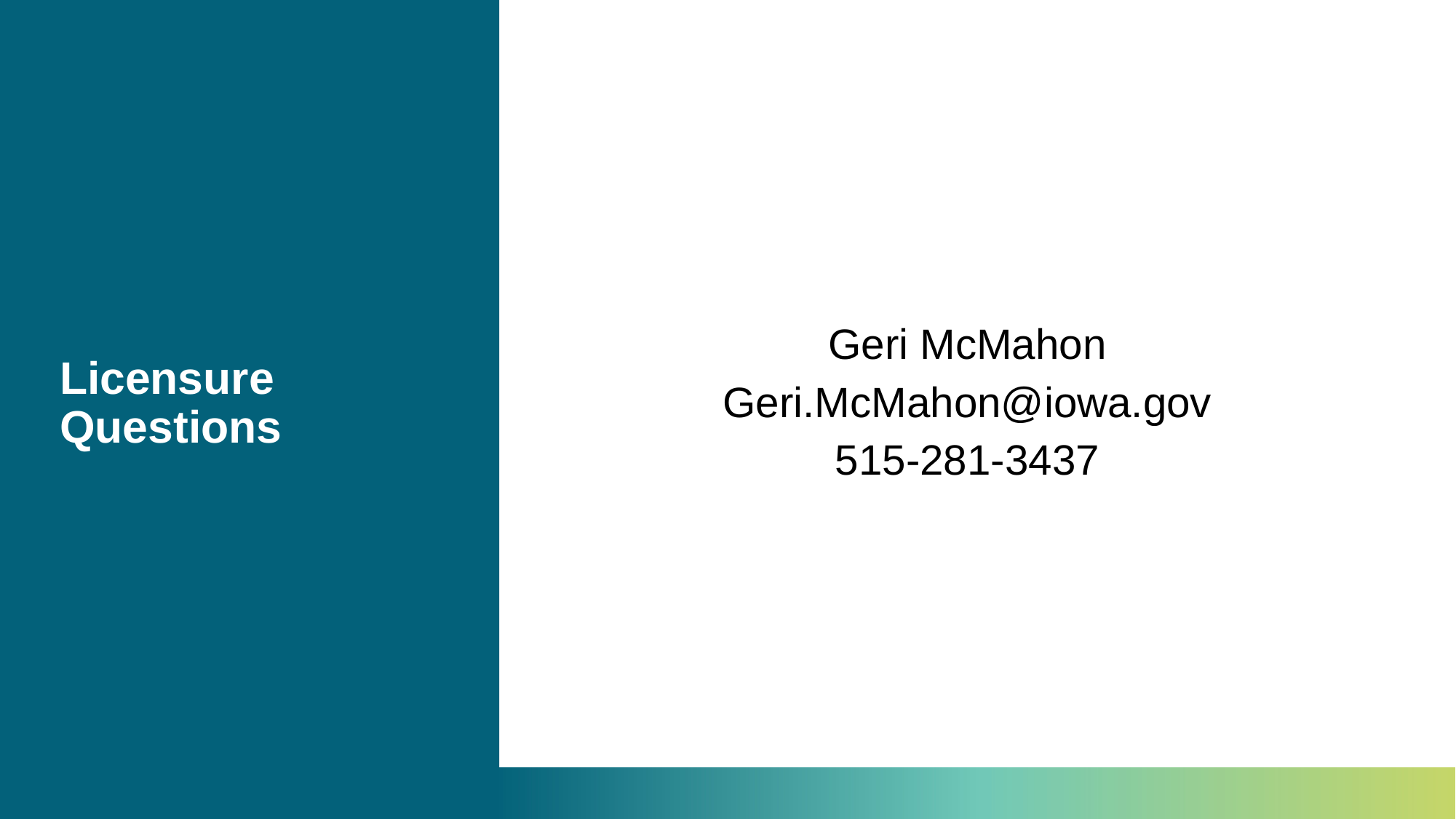

# Licensure Questions
Geri McMahon
Geri.McMahon@iowa.gov
515-281-3437